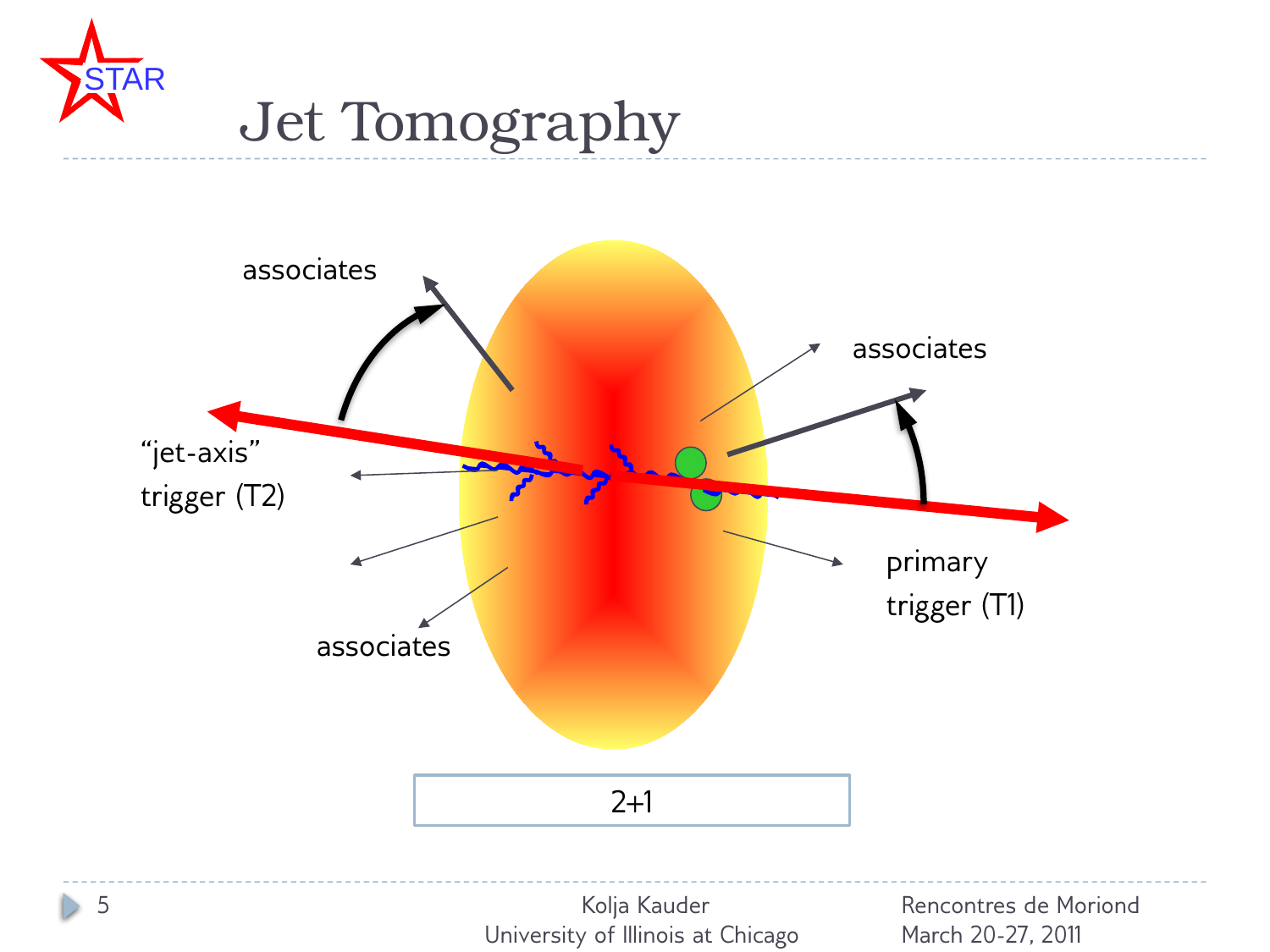

# Jet Tomography

associates
primary
trigger (T1)
associates
“jet-axis”
trigger (T2)

associates

2+1
5
Kolja Kauder
University of Illinois at Chicago
Rencontres de Moriond March 20-27, 2011